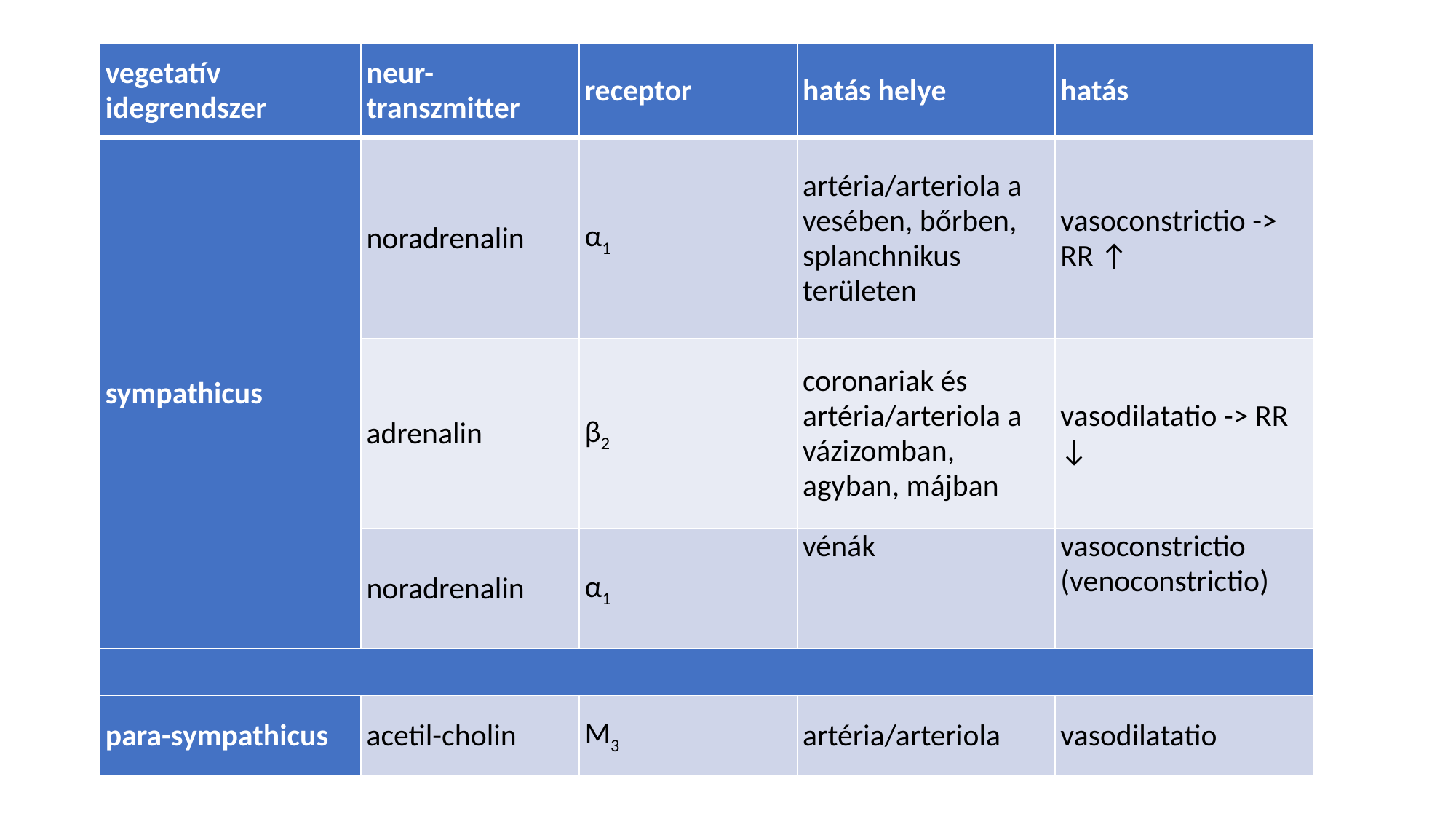

#
| vegetatív idegrendszer | neur-transzmitter | receptor | hatás helye | hatás |
| --- | --- | --- | --- | --- |
| sympathicus | noradrenalin | α1 | artéria/arteriola a vesében, bőrben, splanchnikus területen | vasoconstrictio -> RR ↑ |
|  | adrenalin | β2 | coronariak és artéria/arteriola a vázizomban, agyban, májban | vasodilatatio -> RR ↓ |
|  | noradrenalin | α1 | vénák | vasoconstrictio (venoconstrictio) |
|  |  |  |  |  |
| para-sympathicus | acetil-cholin | M3 | artéria/arteriola | vasodilatatio |